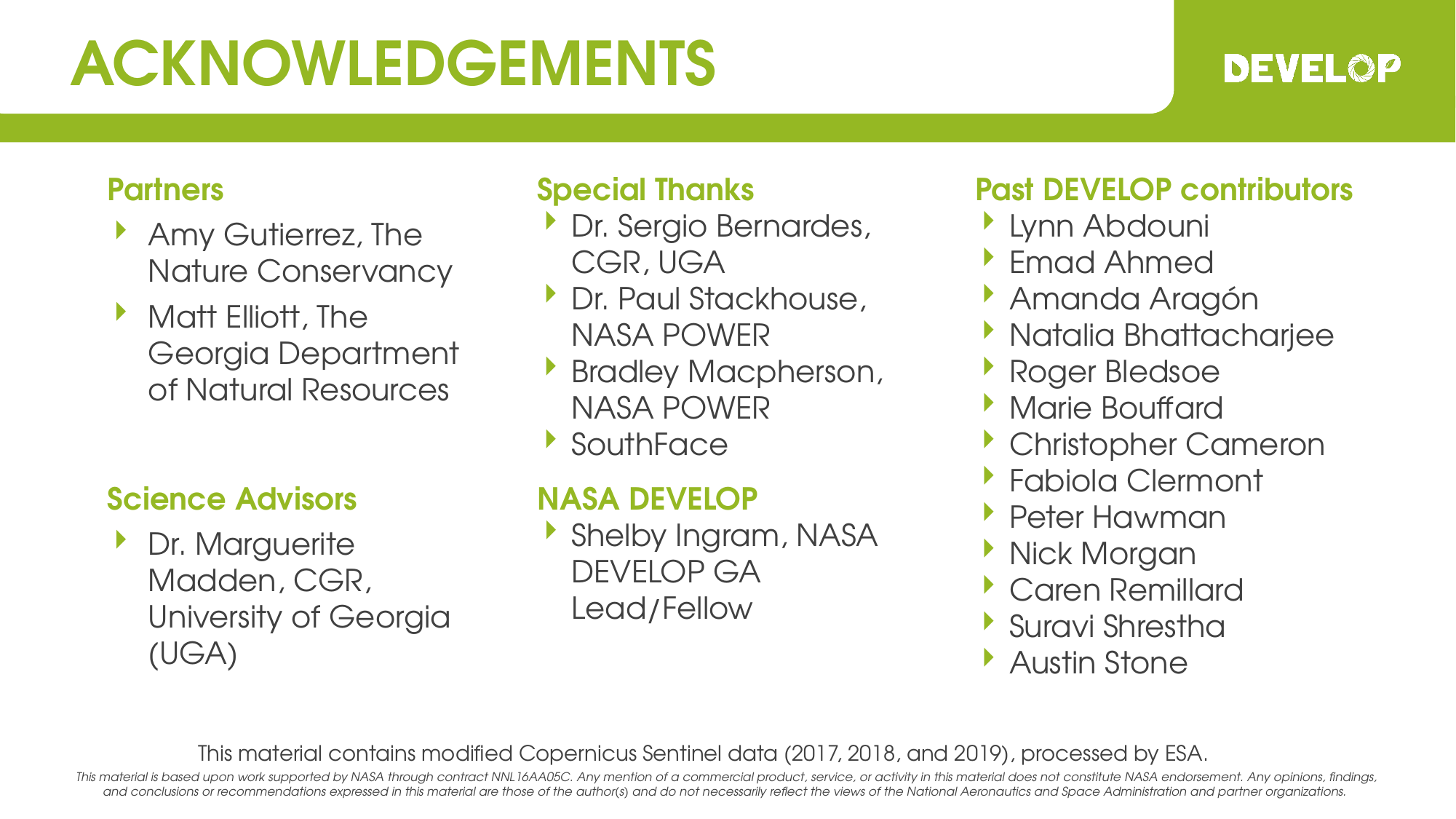

Past DEVELOP contributors
Lynn Abdouni
Emad Ahmed
Amanda Aragón
Natalia Bhattacharjee
Roger Bledsoe
Marie Bouffard
Christopher Cameron
Fabiola Clermont
Peter Hawman
Nick Morgan
Caren Remillard
Suravi Shrestha
Austin Stone

Partners
Amy Gutierrez, The Nature Conservancy
Matt Elliott, The Georgia Department of Natural Resources

Special Thanks
Dr. Sergio Bernardes, CGR, UGA
Dr. Paul Stackhouse, NASA POWER
Bradley Macpherson, NASA POWER
SouthFace

Science Advisors
Dr. Marguerite Madden, CGR, University of Georgia (UGA)

NASA DEVELOP
Shelby Ingram, NASA DEVELOP GA Lead/Fellow
This material contains modified Copernicus Sentinel data (2017, 2018, and 2019), processed by ESA.